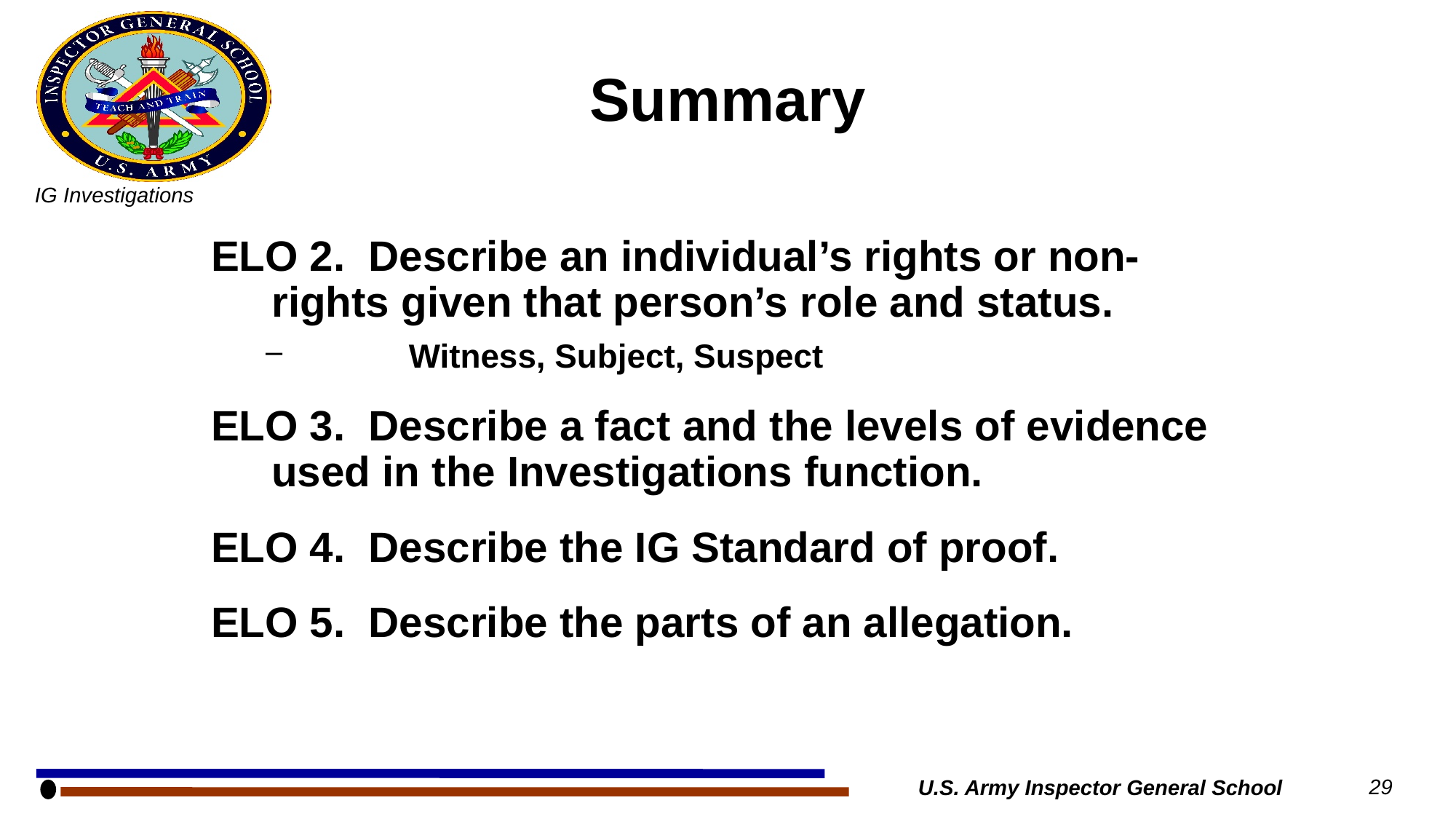

# Summary
ELO 2.  Describe an individual’s rights or non-rights given that person’s role and status.
	Witness, Subject, Suspect
ELO 3.  Describe a fact and the levels of evidence used in the Investigations function.
ELO 4.  Describe the IG Standard of proof.
ELO 5.  Describe the parts of an allegation.

U.S. Army Inspector General School